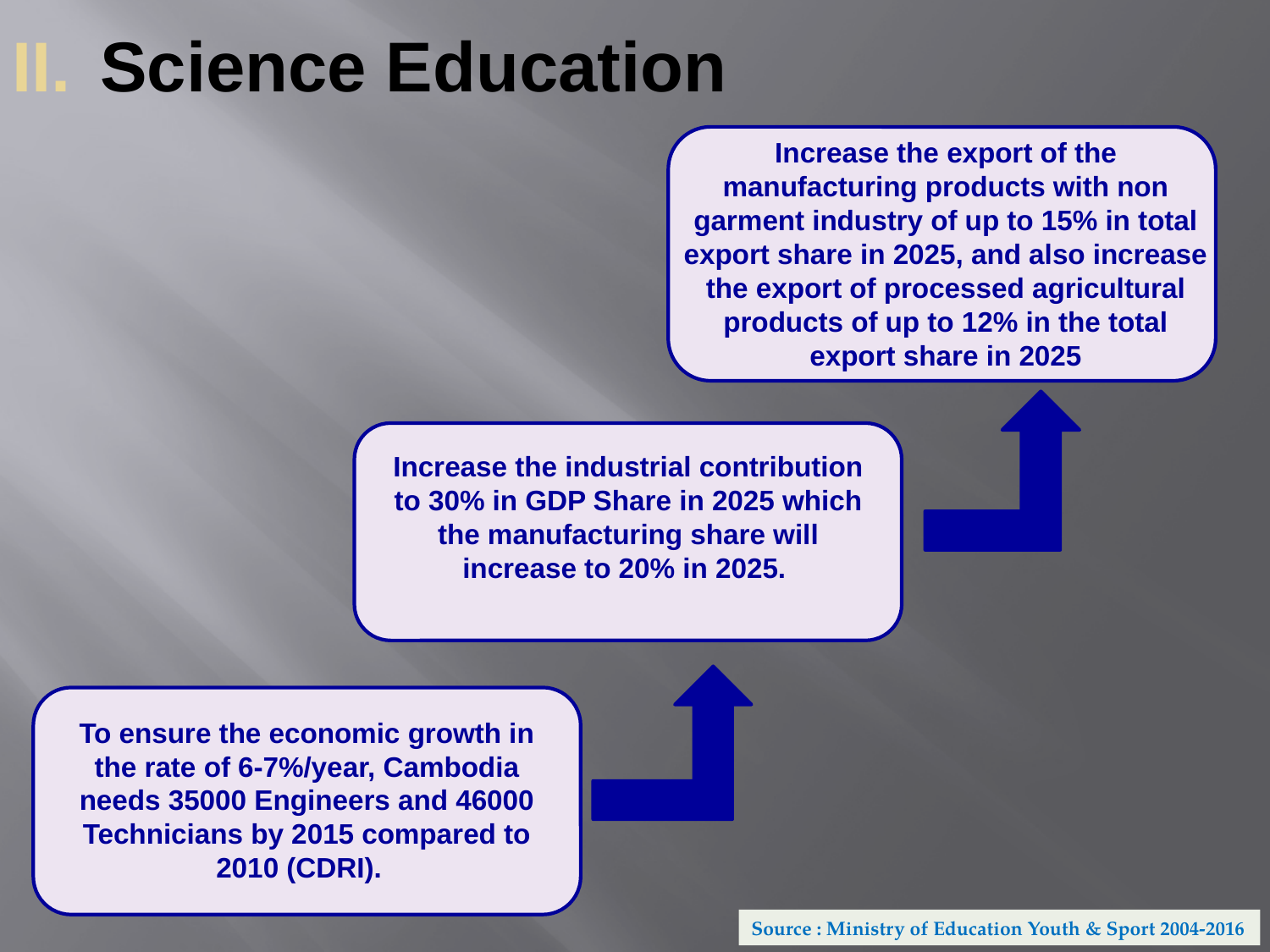

# Science Education

Increase the export of the manufacturing products with non garment industry of up to 15% in total export share in 2025, and also increase the export of processed agricultural products of up to 12% in the total export share in 2025

Increase the industrial contribution to 30% in GDP Share in 2025 which the manufacturing share will increase to 20% in 2025.

To ensure the economic growth in the rate of 6-7%/year, Cambodia needs 35000 Engineers and 46000 Technicians by 2015 compared to 2010 (CDRI).
Source : Ministry of Education Youth & Sport 2004-2016